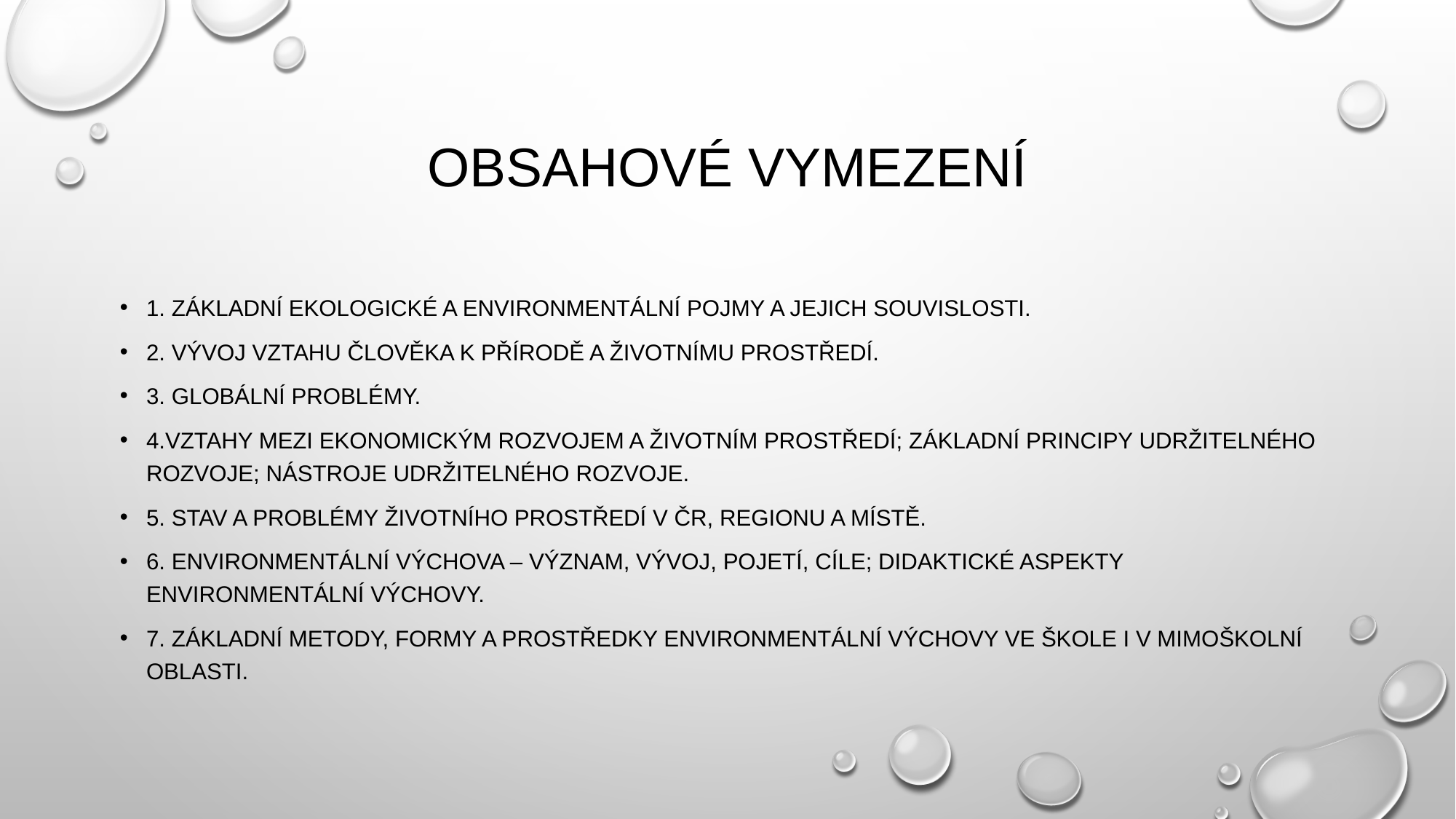

# Obsahové vymezení
1. Základní ekologické a environmentální pojmy a jejich souvislosti.
2. Vývoj vztahu člověka k přírodě a životnímu prostředí.
3. Globální problémy.
4.Vztahy mezi ekonomickým rozvojem a životním prostředí; základní principy udržitelného rozvoje; nástroje udržitelného rozvoje.
5. Stav a problémy životního prostředí v ČR, regionu a místě.
6. Environmentální výchova – význam, vývoj, pojetí, cíle; didaktické aspekty environmentální výchovy.
7. Základní metody, formy a prostředky environmentální výchovy ve škole i v mimoškolní oblasti.